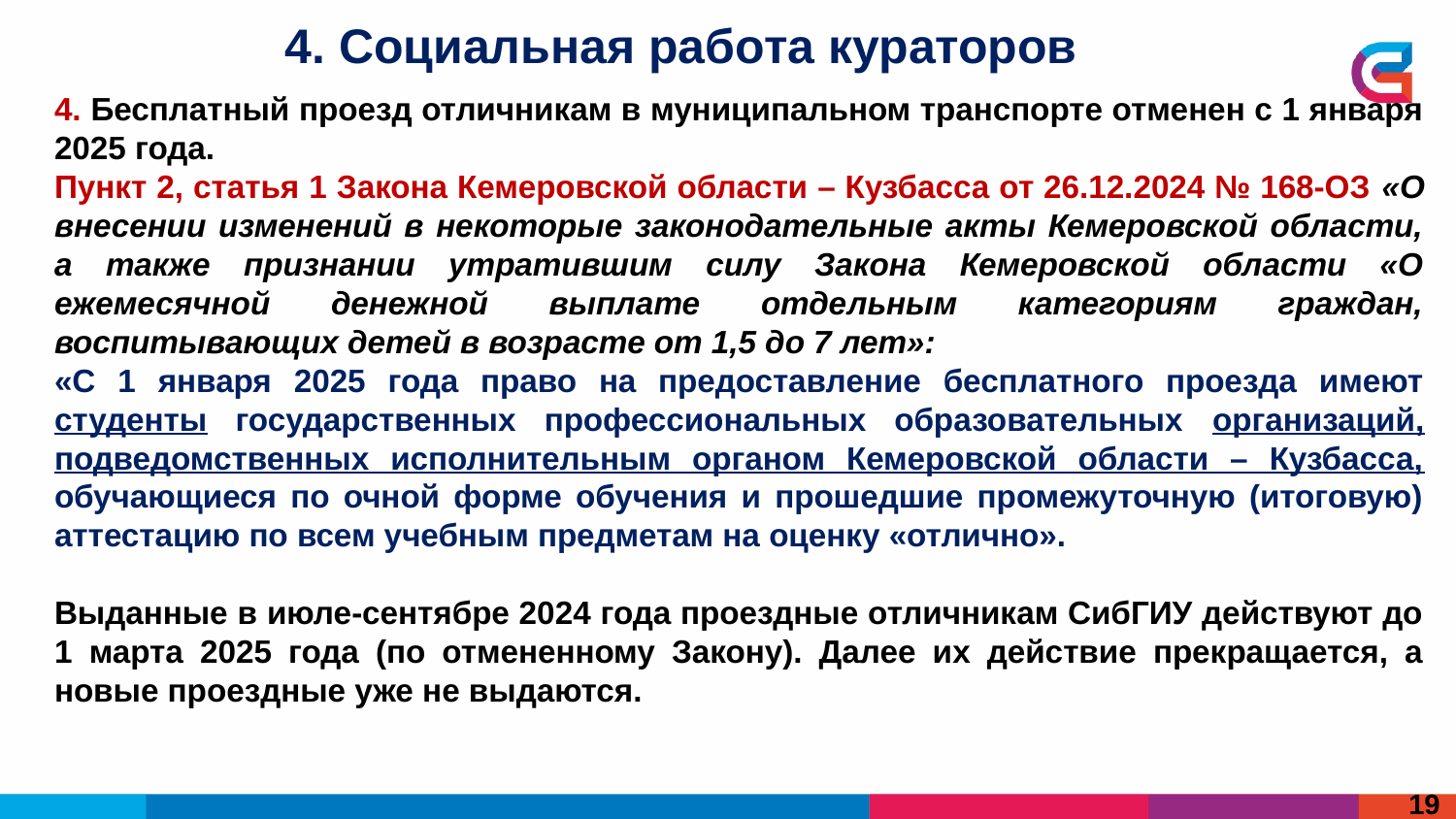

4. Социальная работа кураторов
4. Бесплатный проезд отличникам в муниципальном транспорте отменен с 1 января 2025 года.
Пункт 2, статья 1 Закона Кемеровской области – Кузбасса от 26.12.2024 № 168-ОЗ «О внесении изменений в некоторые законодательные акты Кемеровской области, а также признании утратившим силу Закона Кемеровской области «О ежемесячной денежной выплате отдельным категориям граждан, воспитывающих детей в возрасте от 1,5 до 7 лет»:
«С 1 января 2025 года право на предоставление бесплатного проезда имеют студенты государственных профессиональных образовательных организаций, подведомственных исполнительным органом Кемеровской области – Кузбасса, обучающиеся по очной форме обучения и прошедшие промежуточную (итоговую) аттестацию по всем учебным предметам на оценку «отлично».

Выданные в июле-сентябре 2024 года проездные отличникам СибГИУ действуют до 1 марта 2025 года (по отмененному Закону). Далее их действие прекращается, а новые проездные уже не выдаются.
19